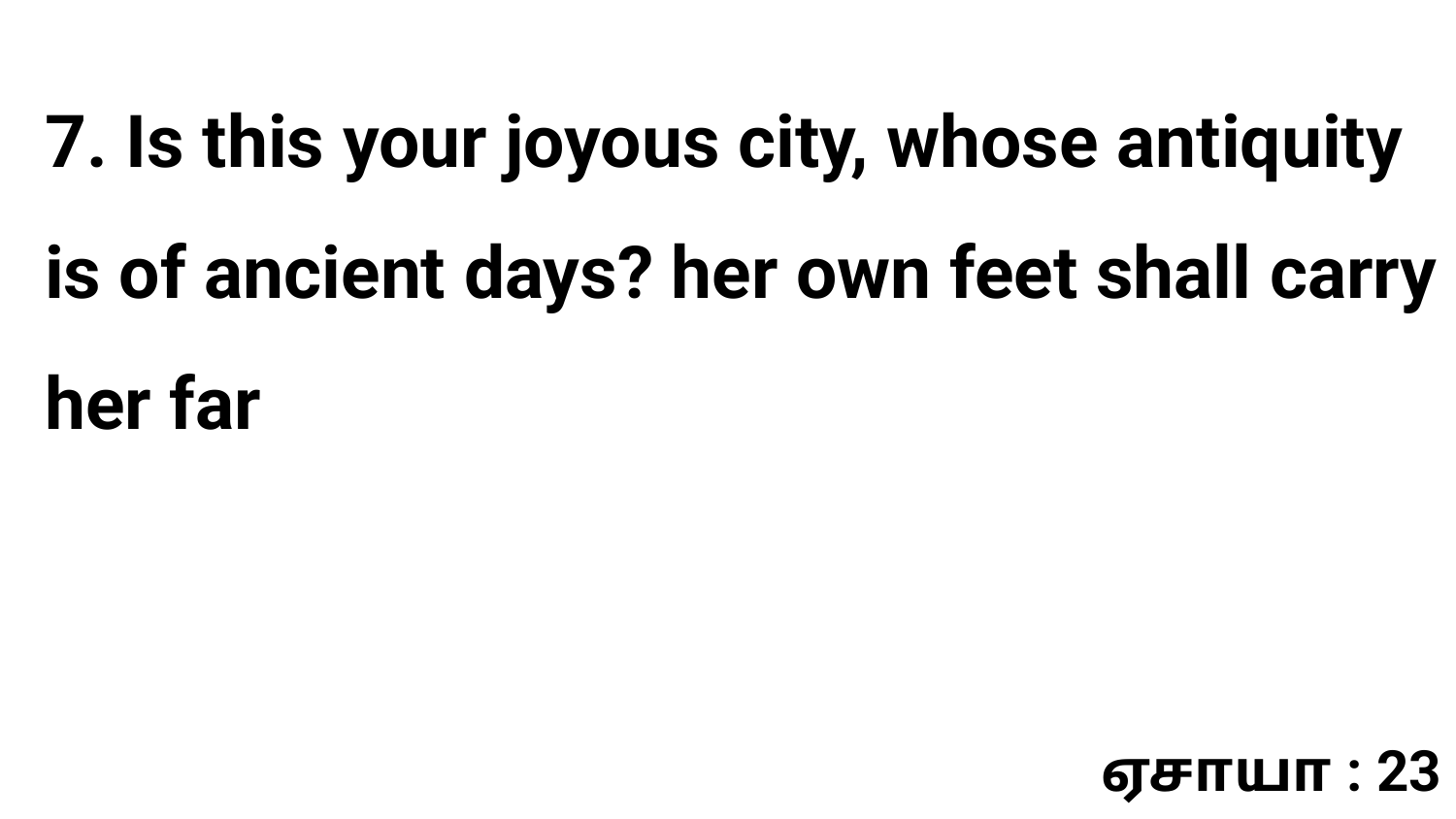

7. Is this your joyous city, whose antiquity is of ancient days? her own feet shall carry her far
ஏசாயா : 23